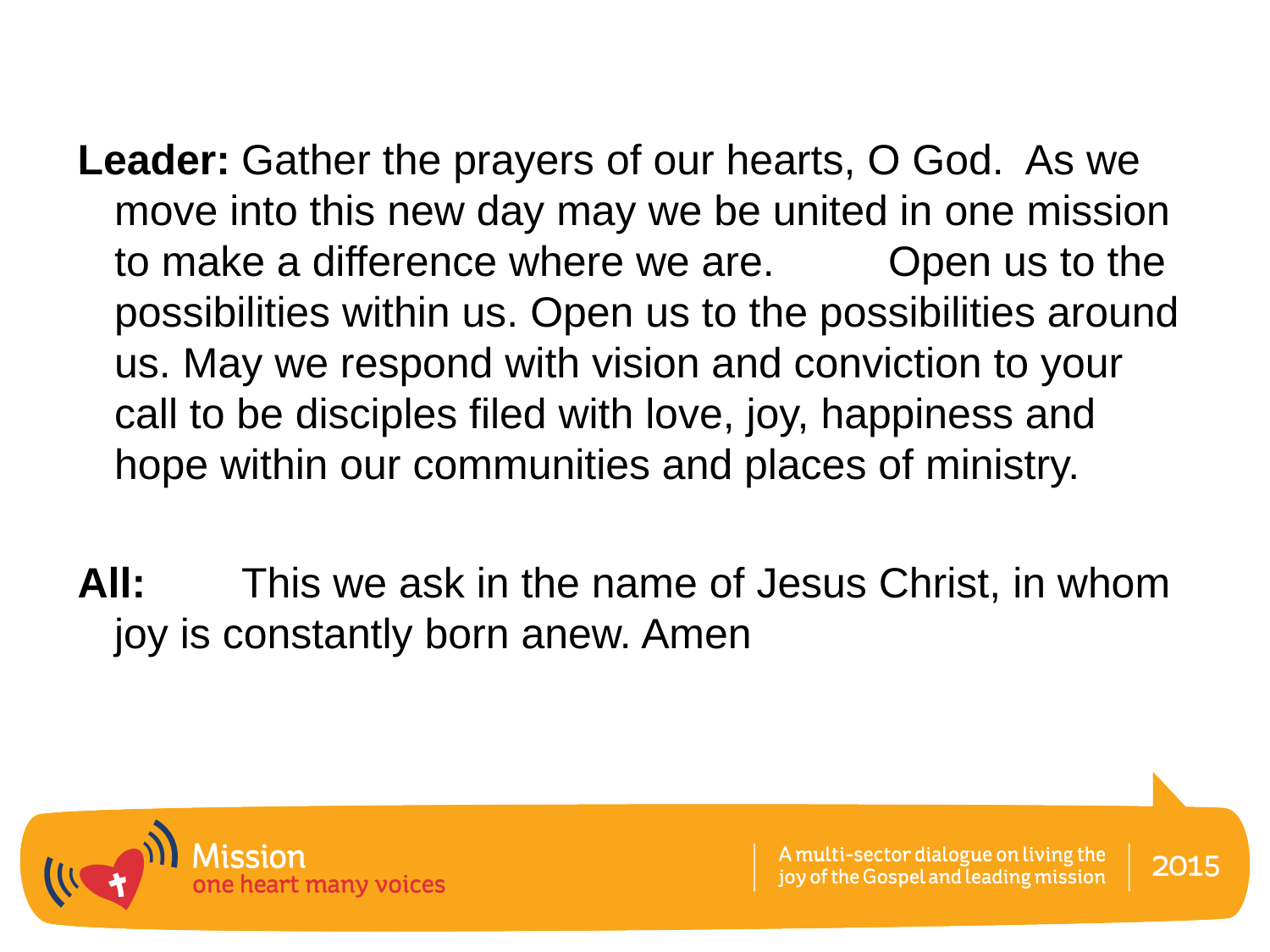

Leader:	Gather the prayers of our hearts, O God.  As we move into this new day may we be united in one mission to make a difference where we are. 	 Open us to the possibilities within us. Open us to the possibilities around us. May we respond with vision and conviction to your call to be disciples filed with love, joy, happiness and hope within our communities and places of ministry.

All:	This we ask in the name of Jesus Christ, in whom joy is constantly born anew. Amen